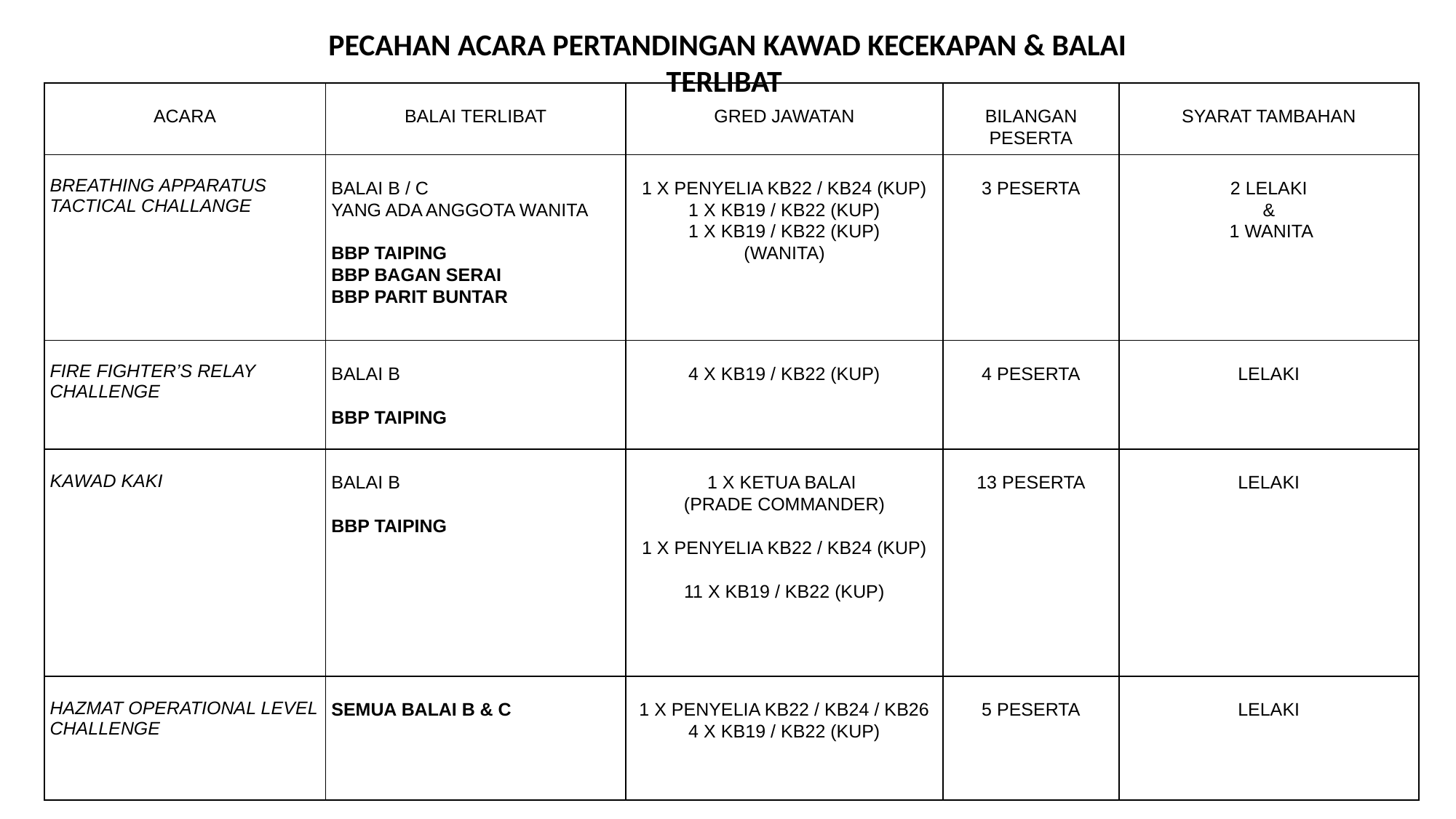

PECAHAN ACARA PERTANDINGAN KAWAD KECEKAPAN & BALAI TERLIBAT
| ACARA | BALAI TERLIBAT | GRED JAWATAN | BILANGAN PESERTA | SYARAT TAMBAHAN |
| --- | --- | --- | --- | --- |
| BREATHING APPARATUS TACTICAL CHALLANGE | BALAI B / C YANG ADA ANGGOTA WANITA   BBP TAIPING BBP BAGAN SERAI BBP PARIT BUNTAR | 1 X PENYELIA KB22 / KB24 (KUP) 1 X KB19 / KB22 (KUP) 1 X KB19 / KB22 (KUP) (WANITA) | 3 PESERTA | 2 LELAKI & 1 WANITA |
| FIRE FIGHTER’S RELAY CHALLENGE | BALAI B   BBP TAIPING | 4 X KB19 / KB22 (KUP) | 4 PESERTA | LELAKI |
| KAWAD KAKI | BALAI B   BBP TAIPING | 1 X KETUA BALAI (PRADE COMMANDER)   1 X PENYELIA KB22 / KB24 (KUP)   11 X KB19 / KB22 (KUP) | 13 PESERTA | LELAKI |
| HAZMAT OPERATIONAL LEVEL CHALLENGE | SEMUA BALAI B & C | 1 X PENYELIA KB22 / KB24 / KB26 4 X KB19 / KB22 (KUP) | 5 PESERTA | LELAKI |